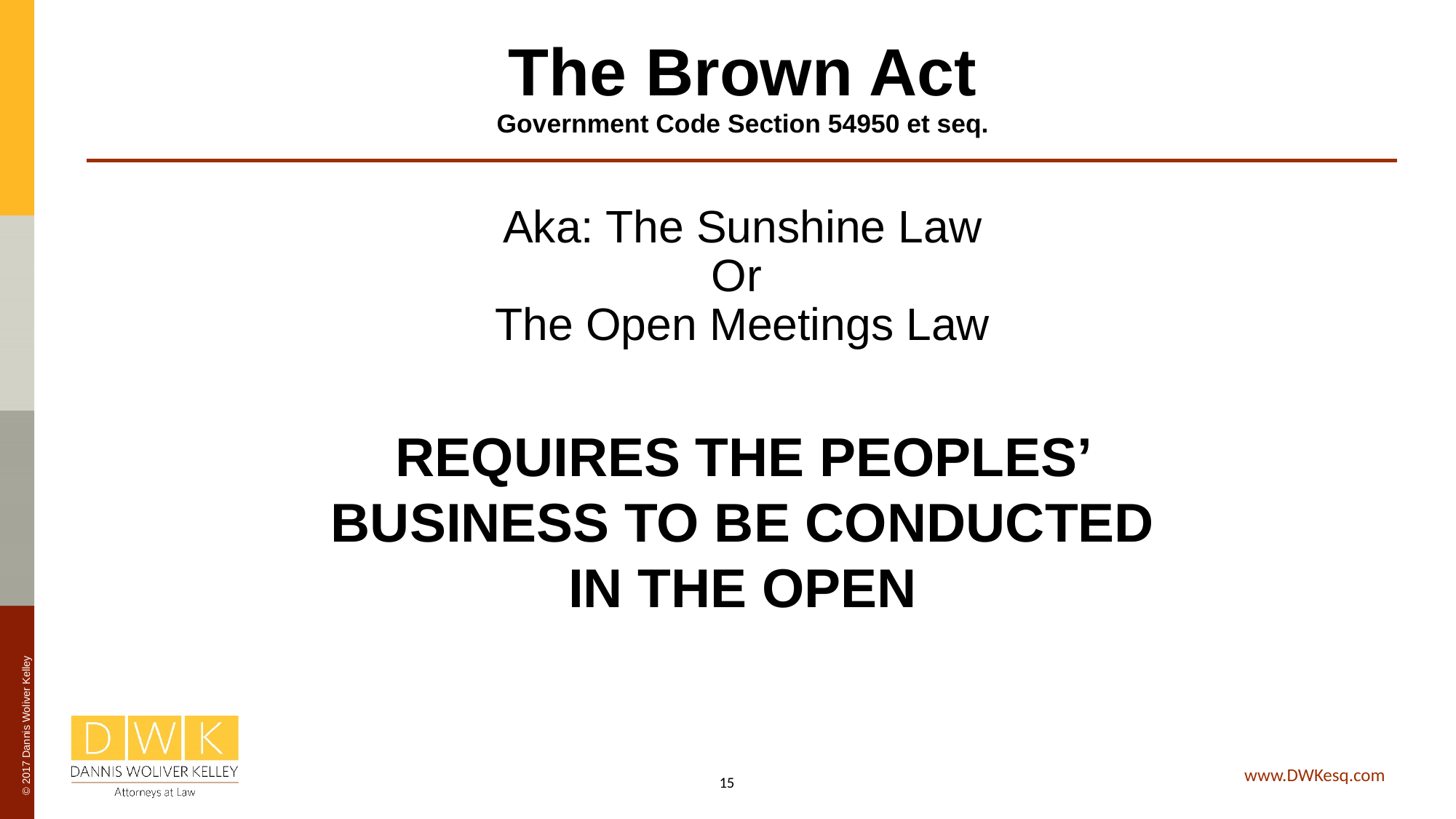

The Brown Act
Government Code Section 54950 et seq.
Aka: The Sunshine Law
Or
The Open Meetings Law
REQUIRES THE PEOPLES’ BUSINESS TO BE CONDUCTED IN THE OPEN